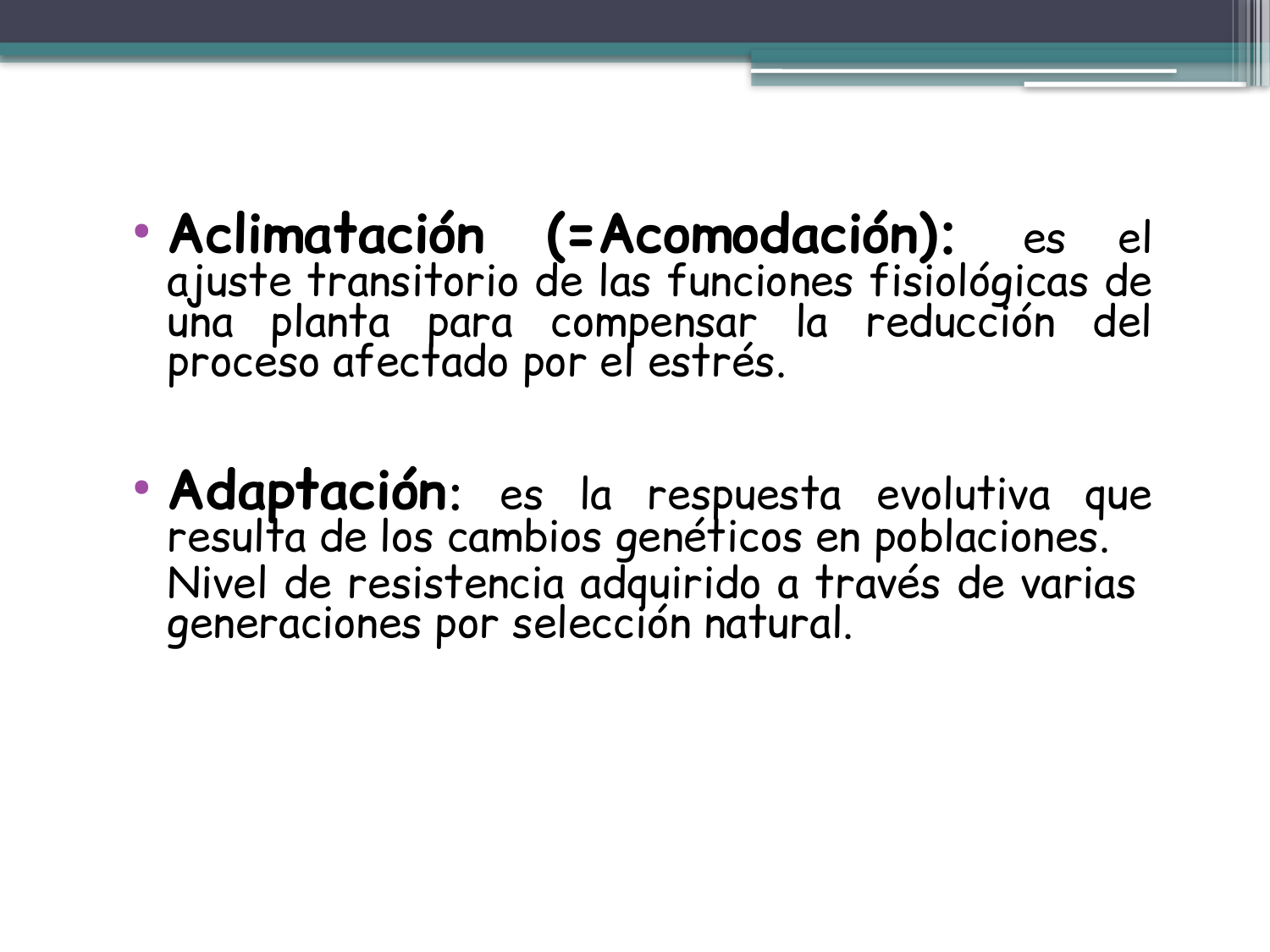

Aclimatación (=Acomodación): es el ajuste transitorio de las funciones fisiológicas de una planta para compensar la reducción del proceso afectado por el estrés.

Adaptación: es la respuesta evolutiva que resulta de los cambios genéticos en poblaciones.
	Nivel de resistencia adquirido a través de varias  generaciones por selección natural.